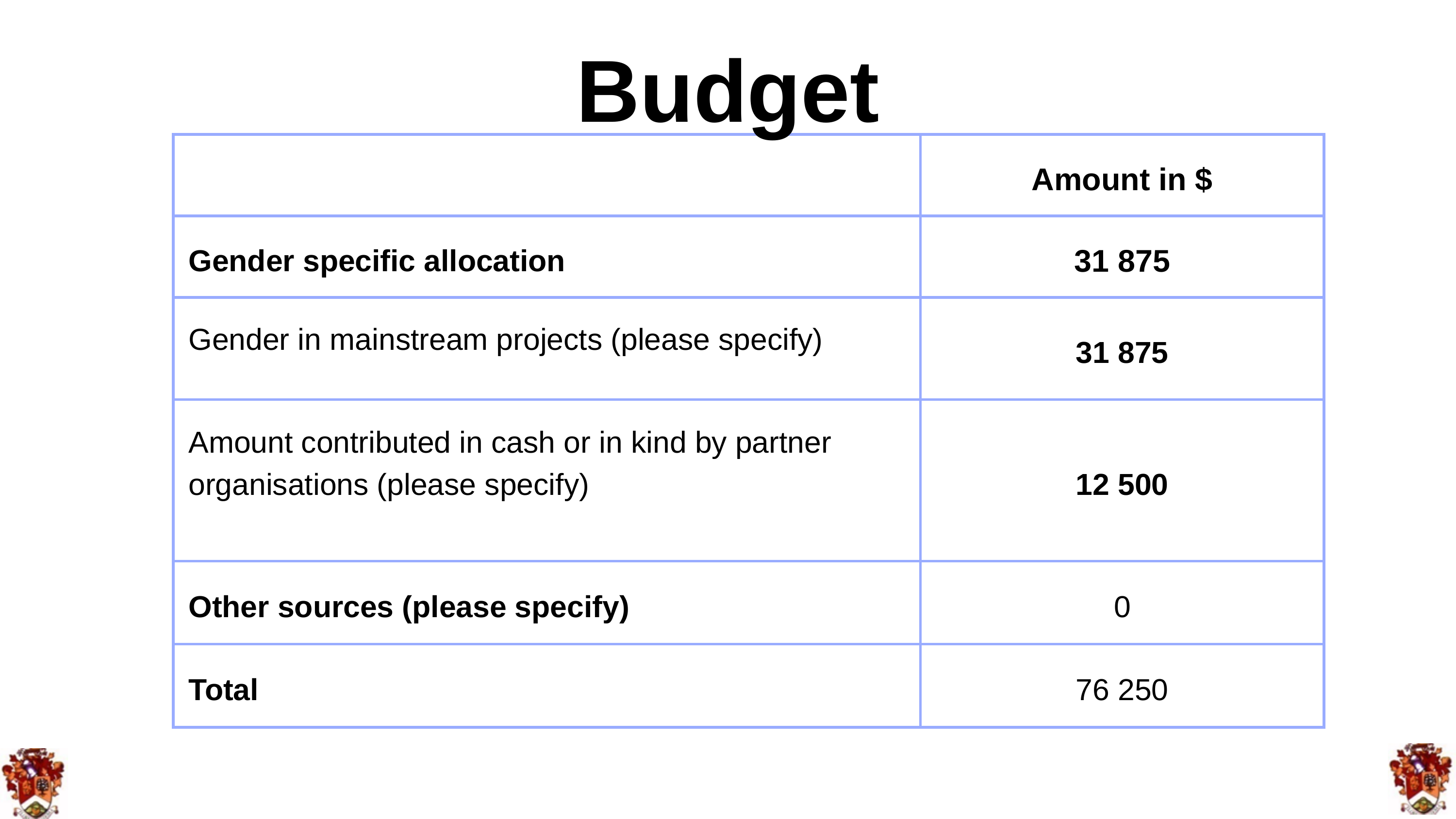

Budget
|  | Amount in $ |
| --- | --- |
| Gender specific allocation | 31 875 |
| Gender in mainstream projects (please specify) | 31 875 |
| Amount contributed in cash or in kind by partner organisations (please specify) | 12 500 |
| Other sources (please specify) | 0 |
| Total | 76 250 |